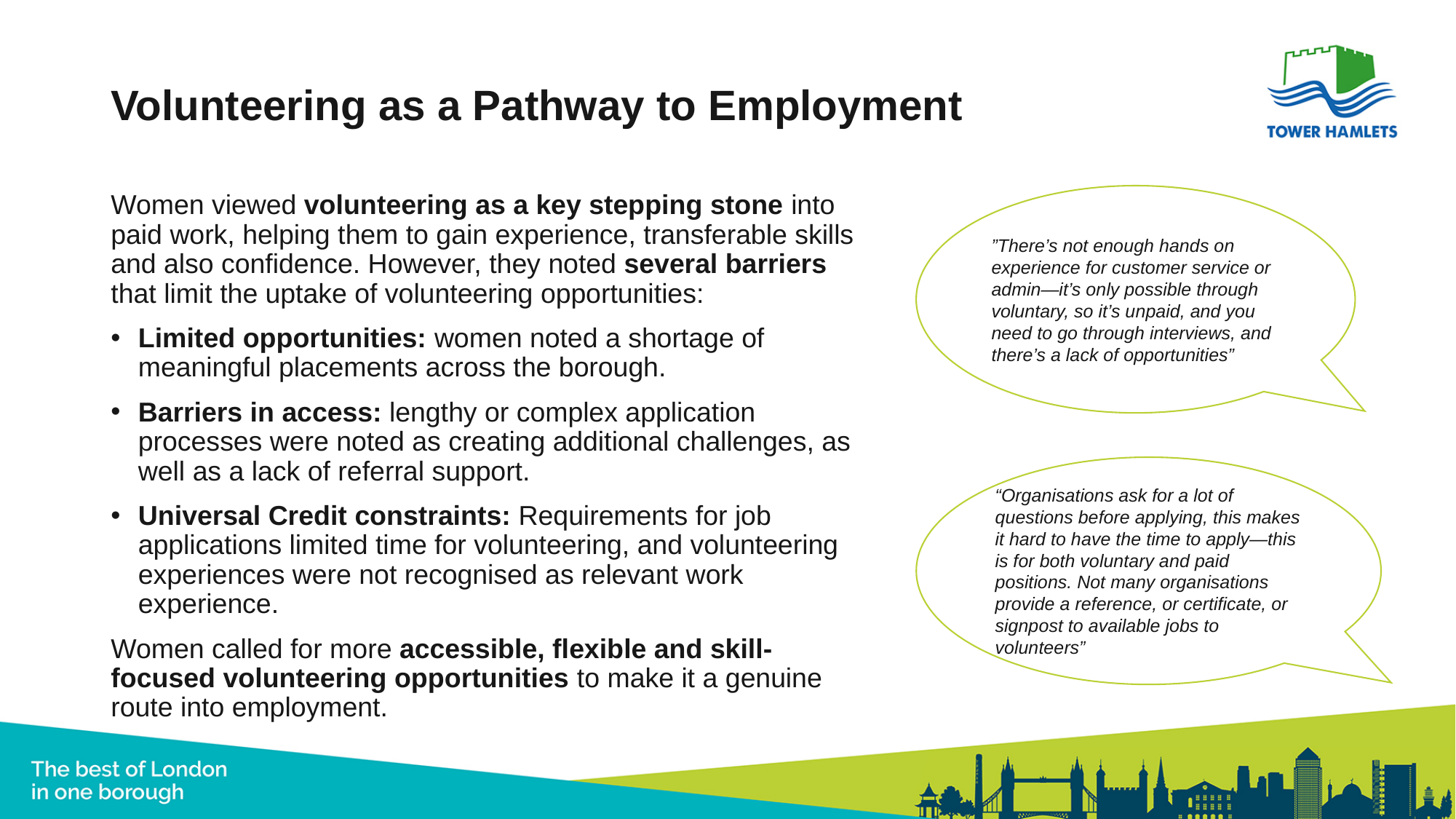

# Volunteering as a Pathway to Employment
Women viewed volunteering as a key stepping stone into paid work, helping them to gain experience, transferable skills and also confidence. However, they noted several barriers that limit the uptake of volunteering opportunities:
Limited opportunities: women noted a shortage of meaningful placements across the borough.
Barriers in access: lengthy or complex application processes were noted as creating additional challenges, as well as a lack of referral support.
Universal Credit constraints: Requirements for job applications limited time for volunteering, and volunteering experiences were not recognised as relevant work experience.
Women called for more accessible, flexible and skill-focused volunteering opportunities to make it a genuine route into employment.
”There’s not enough hands on experience for customer service or admin—it’s only possible through voluntary, so it’s unpaid, and you need to go through interviews, and there’s a lack of opportunities”
“Organisations ask for a lot of questions before applying, this makes it hard to have the time to apply—this is for both voluntary and paid positions. Not many organisations provide a reference, or certificate, or signpost to available jobs to volunteers”